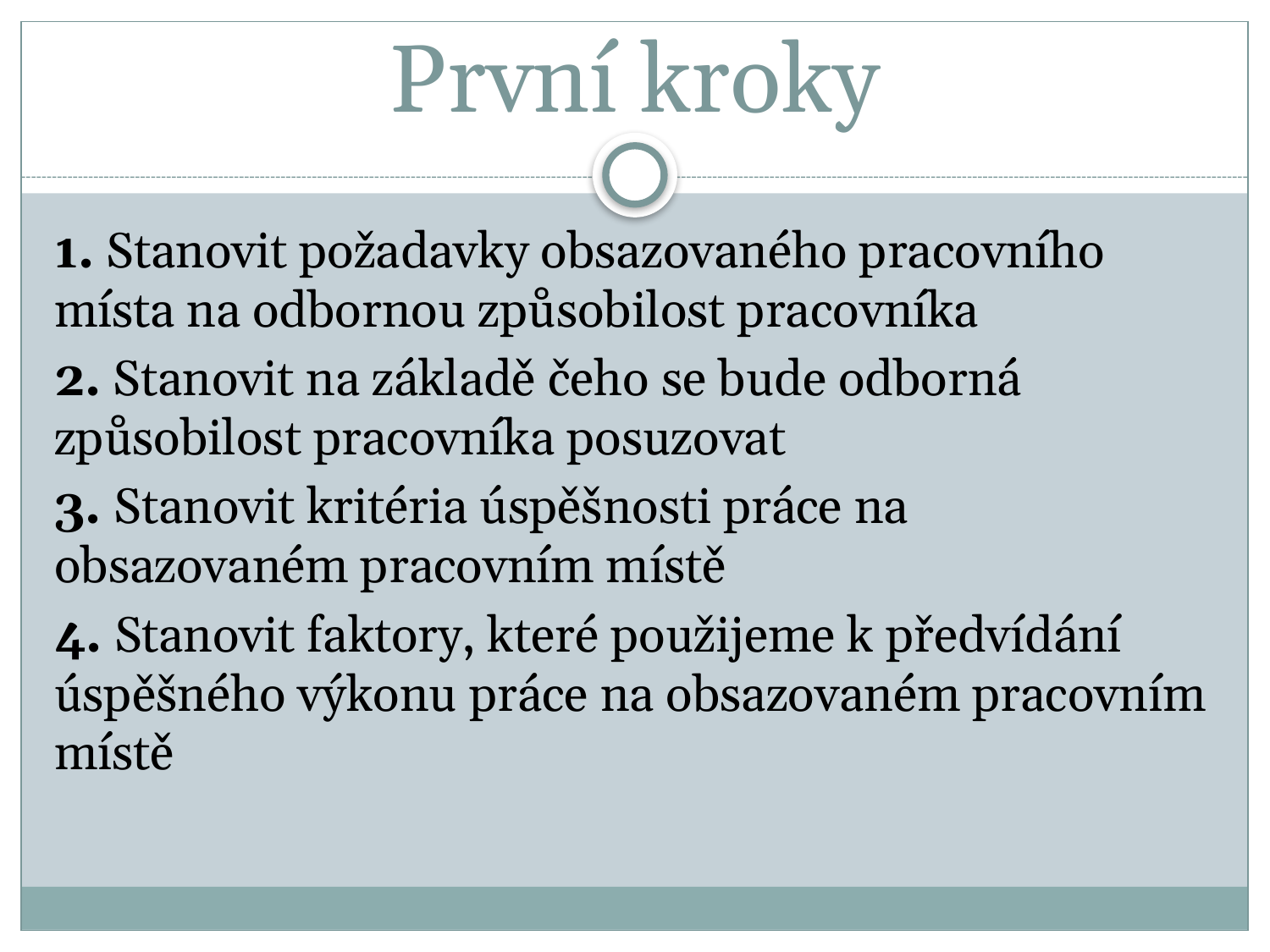

# První kroky
1. Stanovit požadavky obsazovaného pracovního místa na odbornou způsobilost pracovníka
2. Stanovit na základě čeho se bude odborná způsobilost pracovníka posuzovat
3. Stanovit kritéria úspěšnosti práce na obsazovaném pracovním místě
4. Stanovit faktory, které použijeme k předvídání úspěšného výkonu práce na obsazovaném pracovním místě